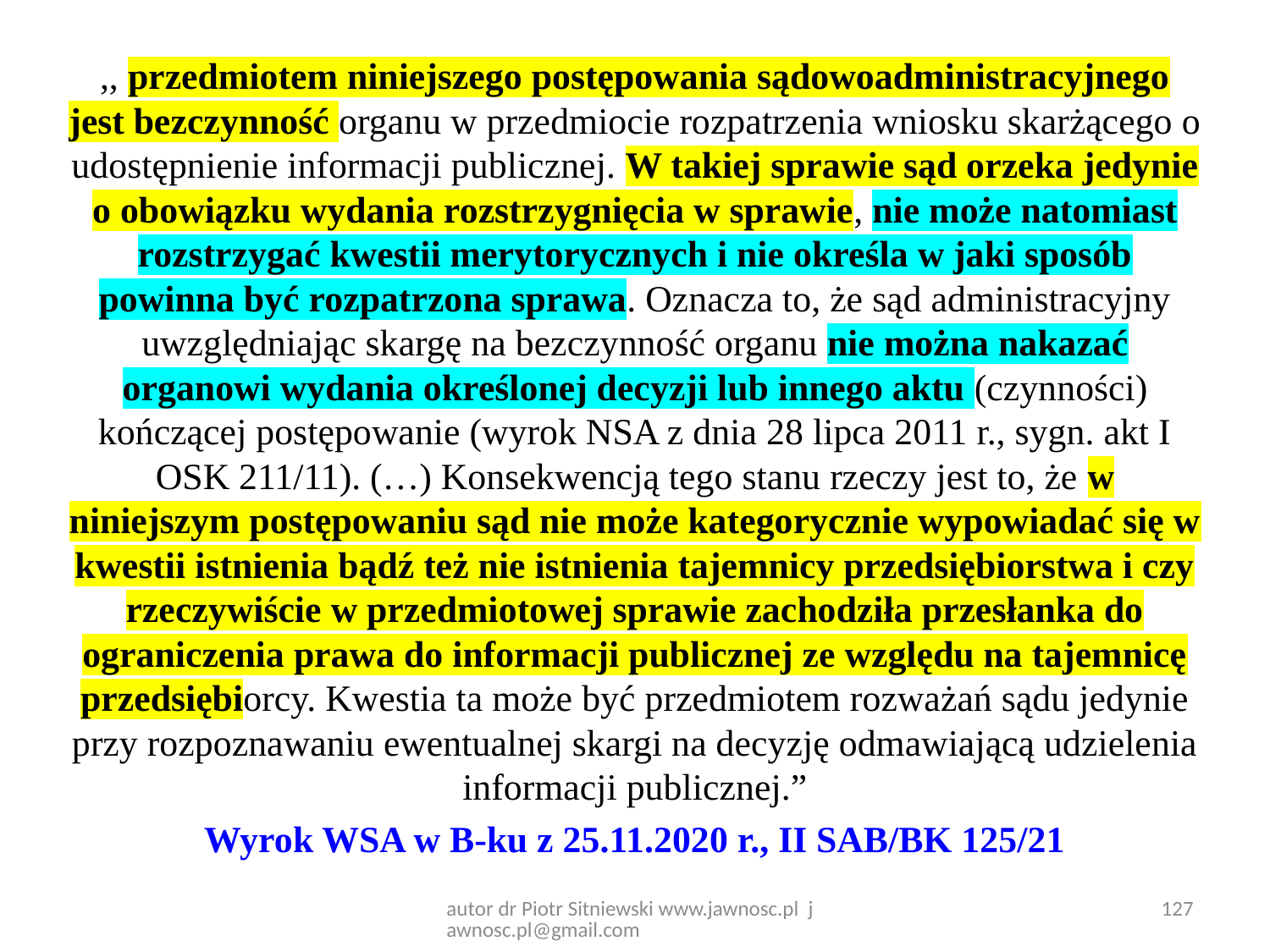

,, przedmiotem niniejszego postępowania sądowoadministracyjnego jest bezczynność organu w przedmiocie rozpatrzenia wniosku skarżącego o udostępnienie informacji publicznej. W takiej sprawie sąd orzeka jedynie o obowiązku wydania rozstrzygnięcia w sprawie, nie może natomiast rozstrzygać kwestii merytorycznych i nie określa w jaki sposób powinna być rozpatrzona sprawa. Oznacza to, że sąd administracyjny uwzględniając skargę na bezczynność organu nie można nakazać organowi wydania określonej decyzji lub innego aktu (czynności) kończącej postępowanie (wyrok NSA z dnia 28 lipca 2011 r., sygn. akt I OSK 211/11). (…) Konsekwencją tego stanu rzeczy jest to, że w niniejszym postępowaniu sąd nie może kategorycznie wypowiadać się w kwestii istnienia bądź też nie istnienia tajemnicy przedsiębiorstwa i czy rzeczywiście w przedmiotowej sprawie zachodziła przesłanka do ograniczenia prawa do informacji publicznej ze względu na tajemnicę przedsiębiorcy. Kwestia ta może być przedmiotem rozważań sądu jedynie przy rozpoznawaniu ewentualnej skargi na decyzję odmawiającą udzielenia informacji publicznej.”
Wyrok WSA w B-ku z 25.11.2020 r., II SAB/BK 125/21
127
autor dr Piotr Sitniewski www.jawnosc.pl  jawnosc.pl@gmail.com